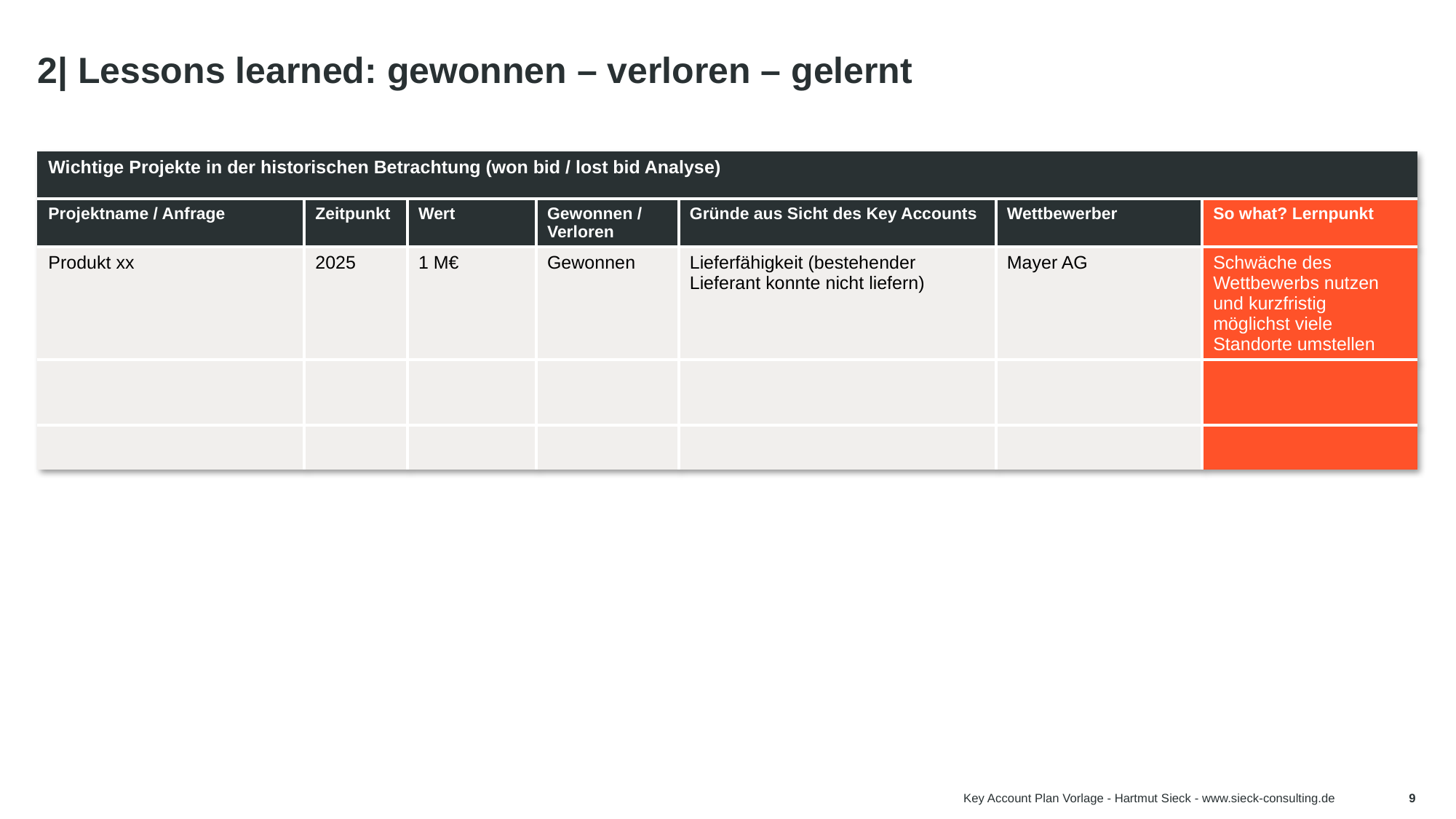

# 2| Lessons learned: gewonnen – verloren – gelernt
| Wichtige Projekte in der historischen Betrachtung (won bid / lost bid Analyse) |  |  |  |  |  |  |
| --- | --- | --- | --- | --- | --- | --- |
| Projektname / Anfrage | Zeitpunkt | Wert | Gewonnen / Verloren | Gründe aus Sicht des Key Accounts | Wettbewerber | So what? Lernpunkt |
| Produkt xx | 2025 | 1 M€ | Gewonnen | Lieferfähigkeit (bestehender Lieferant konnte nicht liefern) | Mayer AG | Schwäche des Wettbewerbs nutzen und kurzfristig möglichst viele Standorte umstellen |
|  |  |  |  |  |  |  |
|  |  |  |  |  |  |  |
Tipp:
Die won / lost bid oder auch gewonnen, verloren, gelernt Analyse ist extrem wichtig im Key Account Management. Wenn du nicht weißt, warum der Key Account mit dir Geschäfte macht oder eben auch nicht, wie willst du dann das Geschäft halten bzw. gezielt ausbauen?

WICHTIG:
Der kritische Erfolgsfaktor für die won/lost bid Analyse ist die selbstkritische Ehrlichkeit und dass du wirklich nur die Rückmeldung und Aussagen des Kunden nutzt (keine Annahme und keine gegenseitigen Schuldzuweisungen)!

Key Account Plan Vorlage - Hartmut Sieck - www.sieck-consulting.de
9